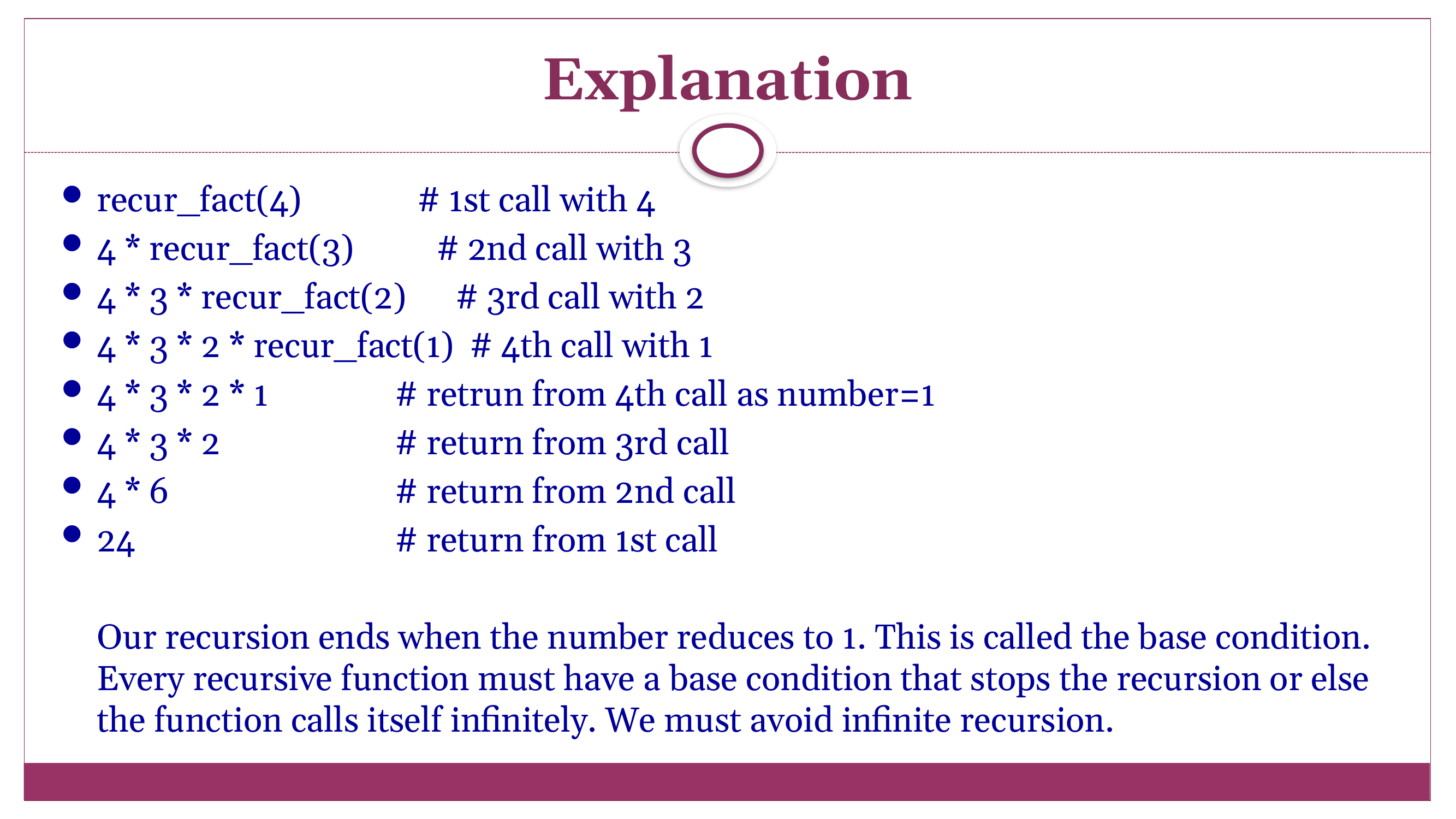

# Explanation
recur_fact(4)              # 1st call with 4
4 * recur_fact(3)          # 2nd call with 3
4 * 3 * recur_fact(2)      # 3rd call with 2
4 * 3 * 2 * recur_fact(1)  # 4th call with 1
4 * 3 * 2 * 1             		 # retrun from 4th call as number=1
4 * 3 * 2                 		 # return from 3rd call
4 * 6                     		 # return from 2nd call
24                        		 # return from 1st call

		Our recursion ends when the number reduces to 1. This is called the base condition. Every recursive function must have a base condition that stops the recursion or else the function calls itself infinitely. We must avoid infinite recursion.